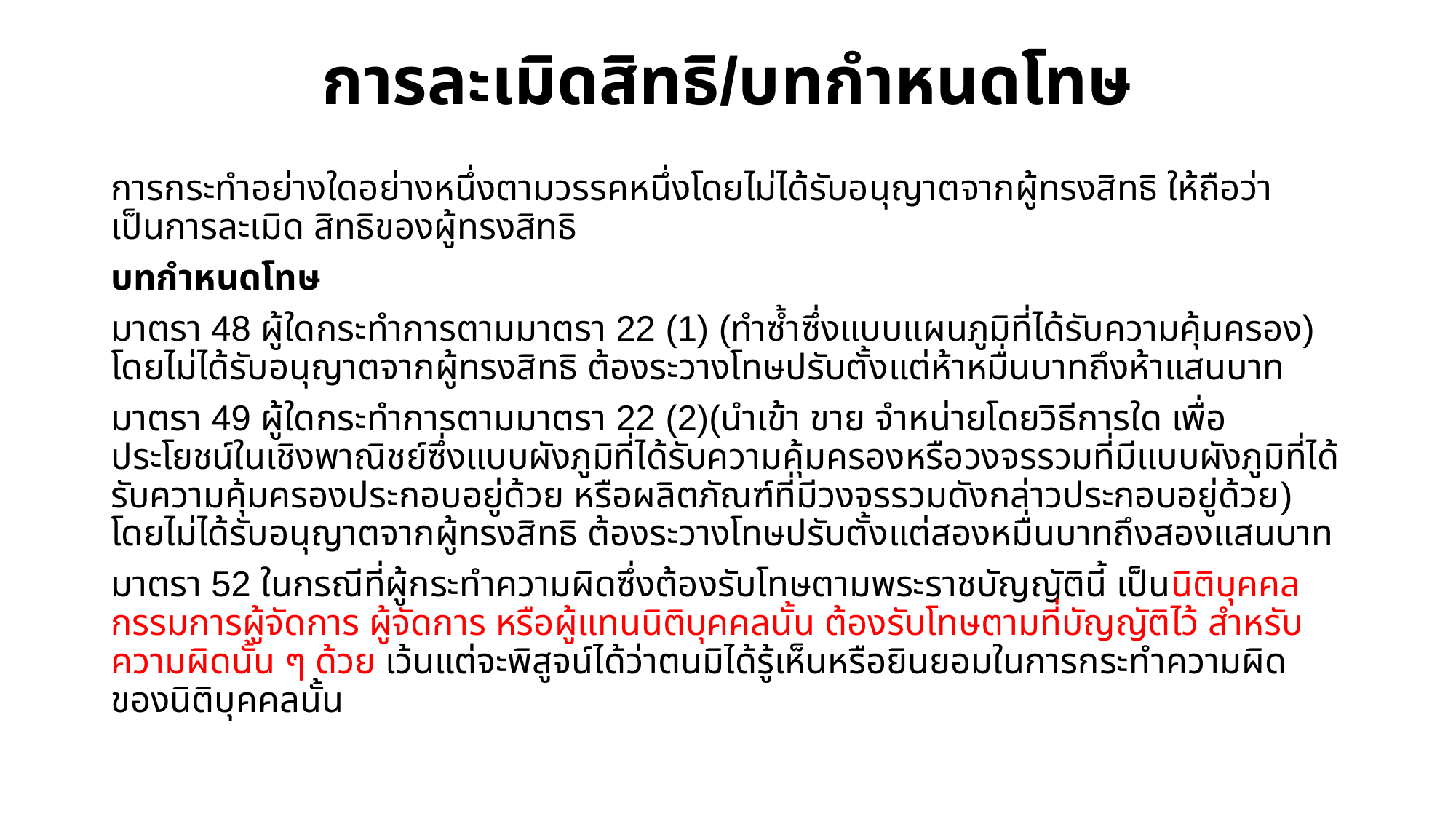

# การละเมิดสิทธิ/บทกำหนดโทษ
การกระทำอย่างใดอย่างหนึ่งตามวรรคหนึ่งโดยไม่ได้รับอนุญาตจากผู้ทรงสิทธิ ให้ถือว่าเป็นการละเมิด สิทธิของผู้ทรงสิทธิ
บทกำหนดโทษ
มาตรา 48 ผู้ใดกระทำการตามมาตรา 22 (1) (ทำซ้ำซึ่งแบบแผนภูมิที่ได้รับความคุ้มครอง) โดยไม่ได้รับอนุญาตจากผู้ทรงสิทธิ ต้องระวางโทษปรับตั้งแต่ห้าหมื่นบาทถึงห้าแสนบาท
มาตรา 49 ผู้ใดกระทำการตามมาตรา 22 (2)(นำเข้า ขาย จำหน่ายโดยวิธีการใด เพื่อประโยชน์ในเชิงพาณิชย์ซึ่งแบบผังภูมิที่ได้รับความคุ้มครองหรือวงจรรวมที่มีแบบผังภูมิที่ได้รับความคุ้มครองประกอบอยู่ด้วย หรือผลิตภัณฑ์ที่มีวงจรรวมดังกล่าวประกอบอยู่ด้วย) โดยไม่ได้รับอนุญาตจากผู้ทรงสิทธิ ต้องระวางโทษปรับตั้งแต่สองหมื่นบาทถึงสองแสนบาท
มาตรา 52 ในกรณีที่ผู้กระทำความผิดซึ่งต้องรับโทษตามพระราชบัญญัตินี้ เป็นนิติบุคคล กรรมการผู้จัดการ ผู้จัดการ หรือผู้แทนนิติบุคคลนั้น ต้องรับโทษตามที่บัญญัติไว้ สำหรับความผิดนั้น ๆ ด้วย เว้นแต่จะพิสูจน์ได้ว่าตนมิได้รู้เห็นหรือยินยอมในการกระทำความผิดของนิติบุคคลนั้น